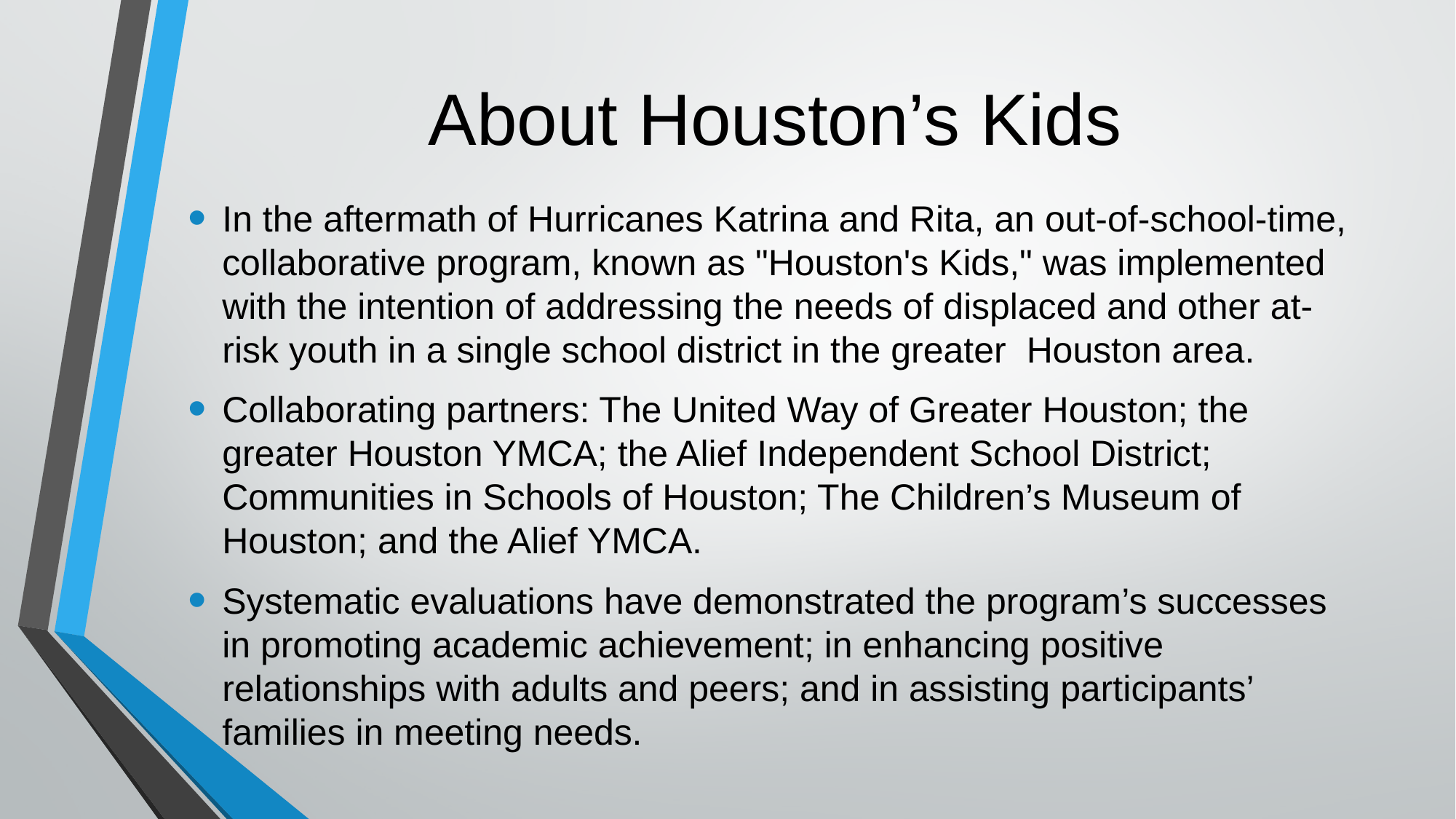

# About Houston’s Kids
In the aftermath of Hurricanes Katrina and Rita, an out-of-school-time, collaborative program, known as "Houston's Kids," was implemented with the intention of addressing the needs of displaced and other at-risk youth in a single school district in the greater  Houston area.
Collaborating partners: The United Way of Greater Houston; the greater Houston YMCA; the Alief Independent School District; Communities in Schools of Houston; The Children’s Museum of Houston; and the Alief YMCA.
Systematic evaluations have demonstrated the program’s successes in promoting academic achievement; in enhancing positive relationships with adults and peers; and in assisting participants’ families in meeting needs.